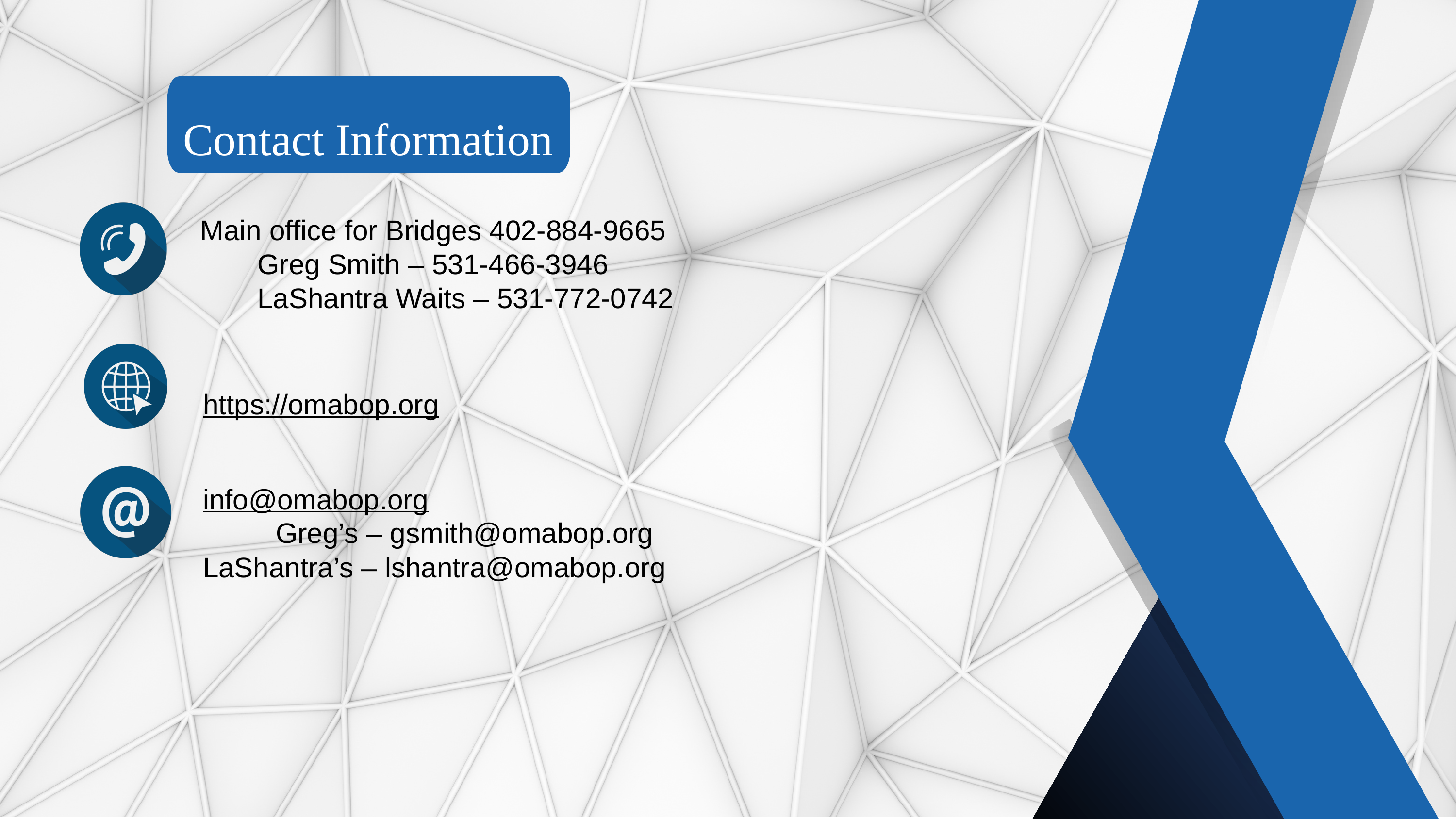

Contact Information

  Main office for Bridges 402-884-9665
  	Greg Smith – 531-466-3946
  	LaShantra Waits – 531-772-0742

https://omabop.org

info@omabop.org
	Greg’s – gsmith@omabop.org 	LaShantra’s – lshantra@omabop.org